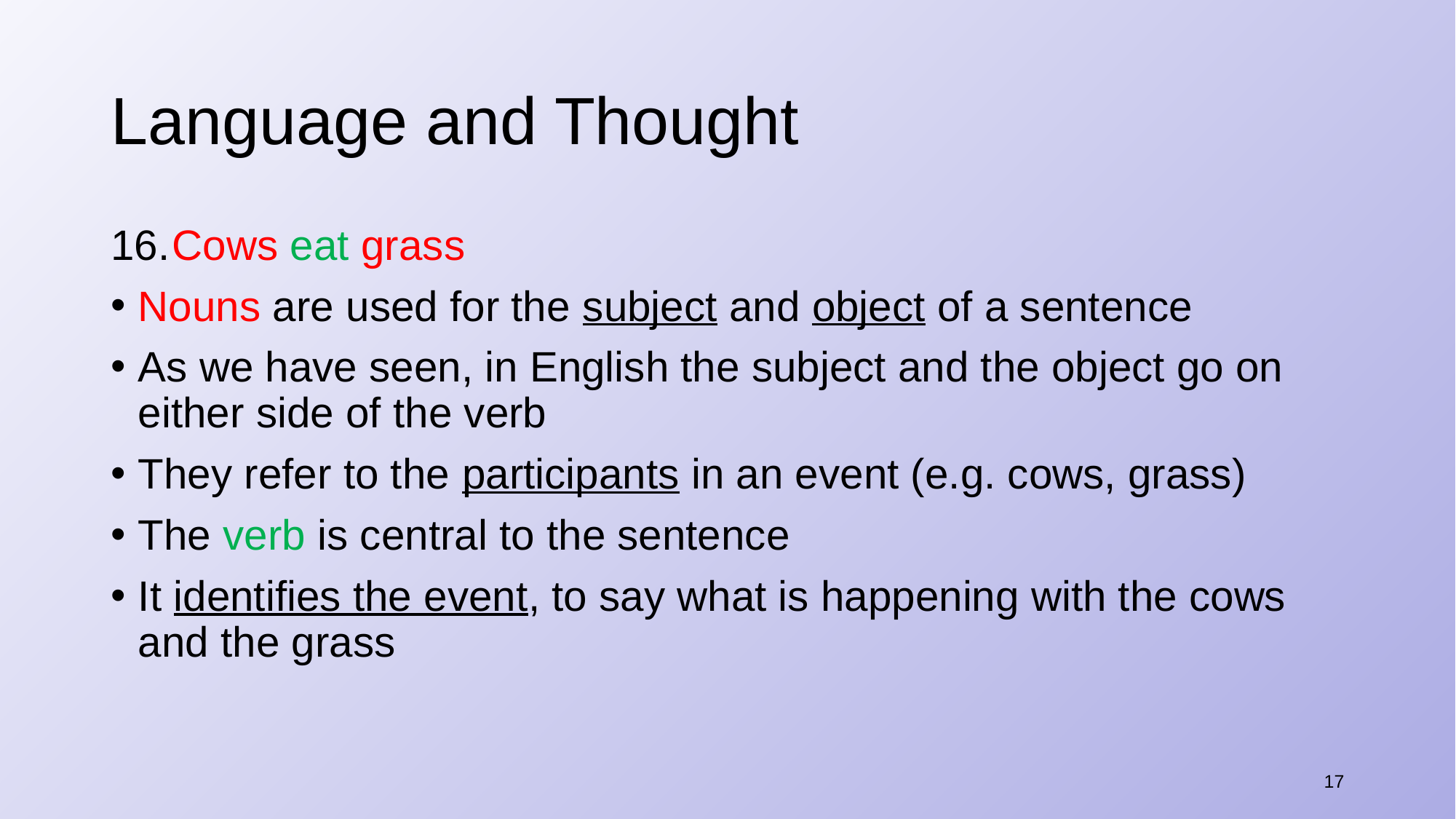

# Language and Thought
​Cows eat grass
​Nouns are used for the subject and object of a sentence
As we have seen, in English the subject and the object go on either side of the verb
They refer to the participants in an event (e.g. cows, grass)
The verb is central to the sentence
It identifies the event, to say what is happening with the cows and the grass
17